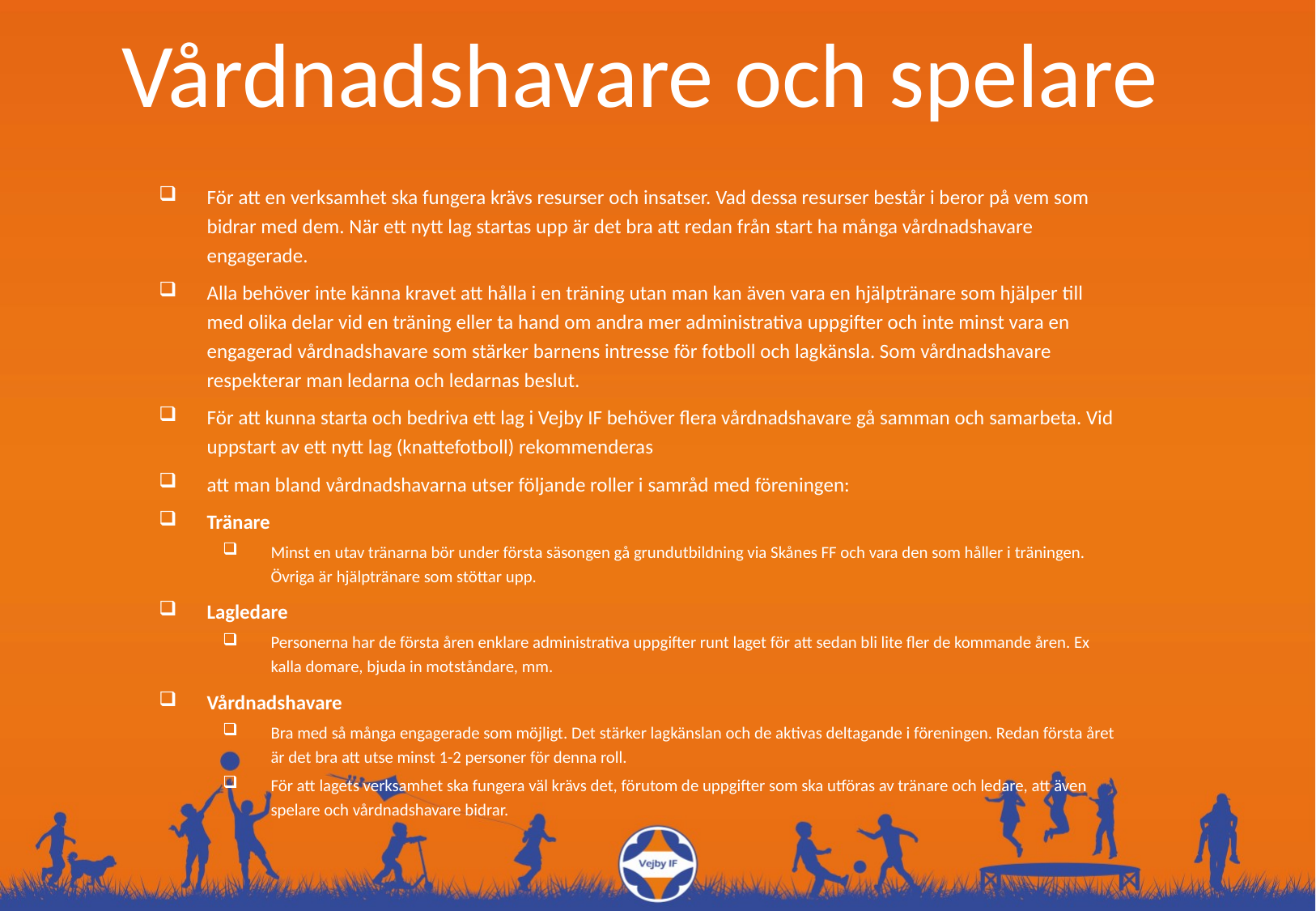

# Vårdnadshavare och spelare
För att en verksamhet ska fungera krävs resurser och insatser. Vad dessa resurser består i beror på vem som bidrar med dem. När ett nytt lag startas upp är det bra att redan från start ha många vårdnadshavare engagerade.
Alla behöver inte känna kravet att hålla i en träning utan man kan även vara en hjälptränare som hjälper till med olika delar vid en träning eller ta hand om andra mer administrativa uppgifter och inte minst vara en engagerad vårdnadshavare som stärker barnens intresse för fotboll och lagkänsla. Som vårdnadshavare respekterar man ledarna och ledarnas beslut.
För att kunna starta och bedriva ett lag i Vejby IF behöver flera vårdnadshavare gå samman och samarbeta. Vid uppstart av ett nytt lag (knattefotboll) rekommenderas
att man bland vårdnadshavarna utser följande roller i samråd med föreningen:
Tränare
Minst en utav tränarna bör under första säsongen gå grundutbildning via Skånes FF och vara den som håller i träningen. Övriga är hjälptränare som stöttar upp.
Lagledare
Personerna har de första åren enklare administrativa uppgifter runt laget för att sedan bli lite fler de kommande åren. Ex kalla domare, bjuda in motståndare, mm.
Vårdnadshavare
Bra med så många engagerade som möjligt. Det stärker lagkänslan och de aktivas deltagande i föreningen. Redan första året är det bra att utse minst 1-2 personer för denna roll.
För att lagets verksamhet ska fungera väl krävs det, förutom de uppgifter som ska utföras av tränare och ledare, att även spelare och vårdnadshavare bidrar.